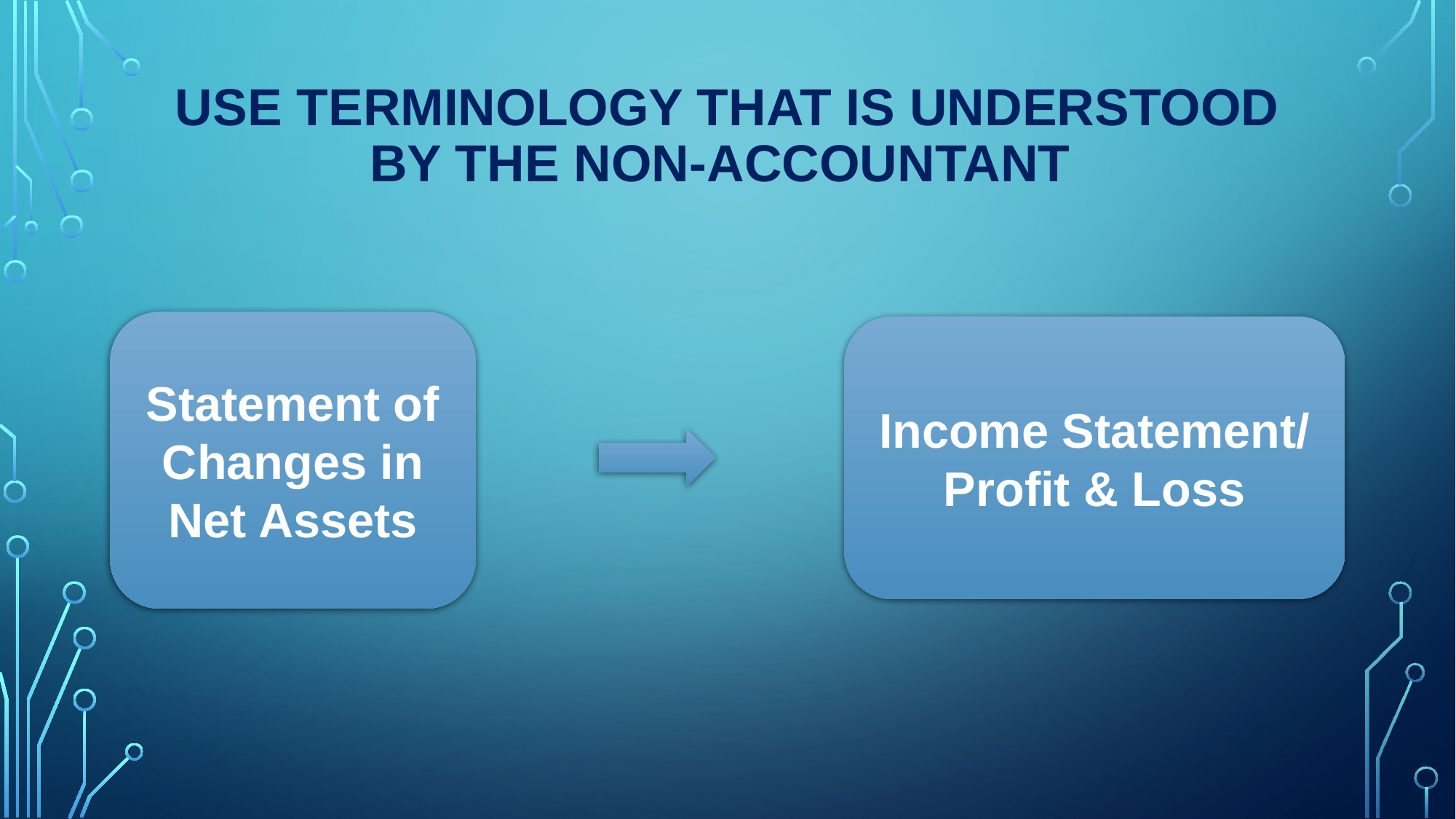

# Use terminology that is understood by the non-accountant
Statement of Changes in Net Assets
Income Statement/
Profit & Loss